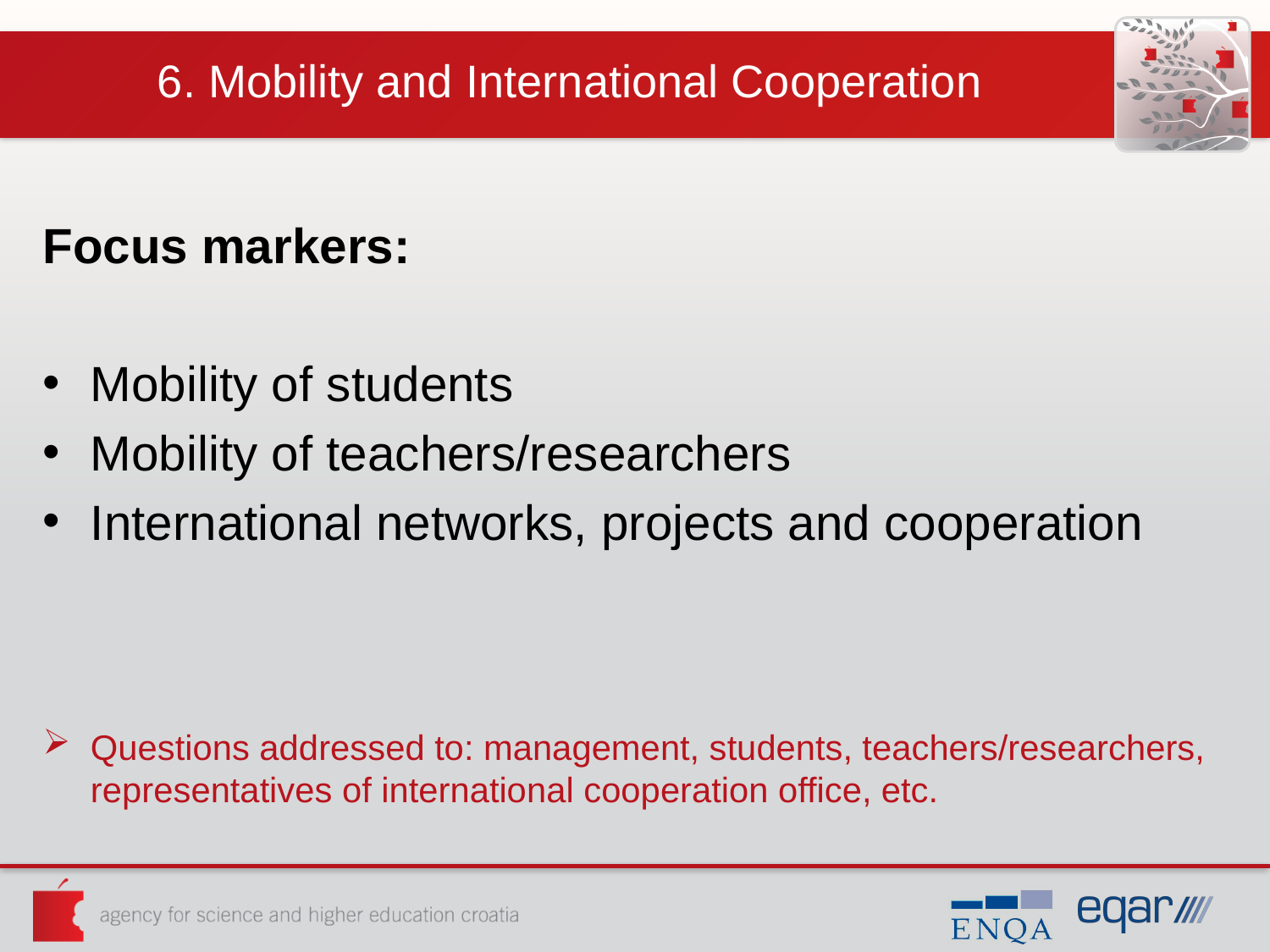

# 6. Mobility and International Cooperation
Focus markers:

Mobility of students
Mobility of teachers/researchers
International networks, projects and cooperation

Questions addressed to: management, students, teachers/researchers, representatives of international cooperation office, etc.